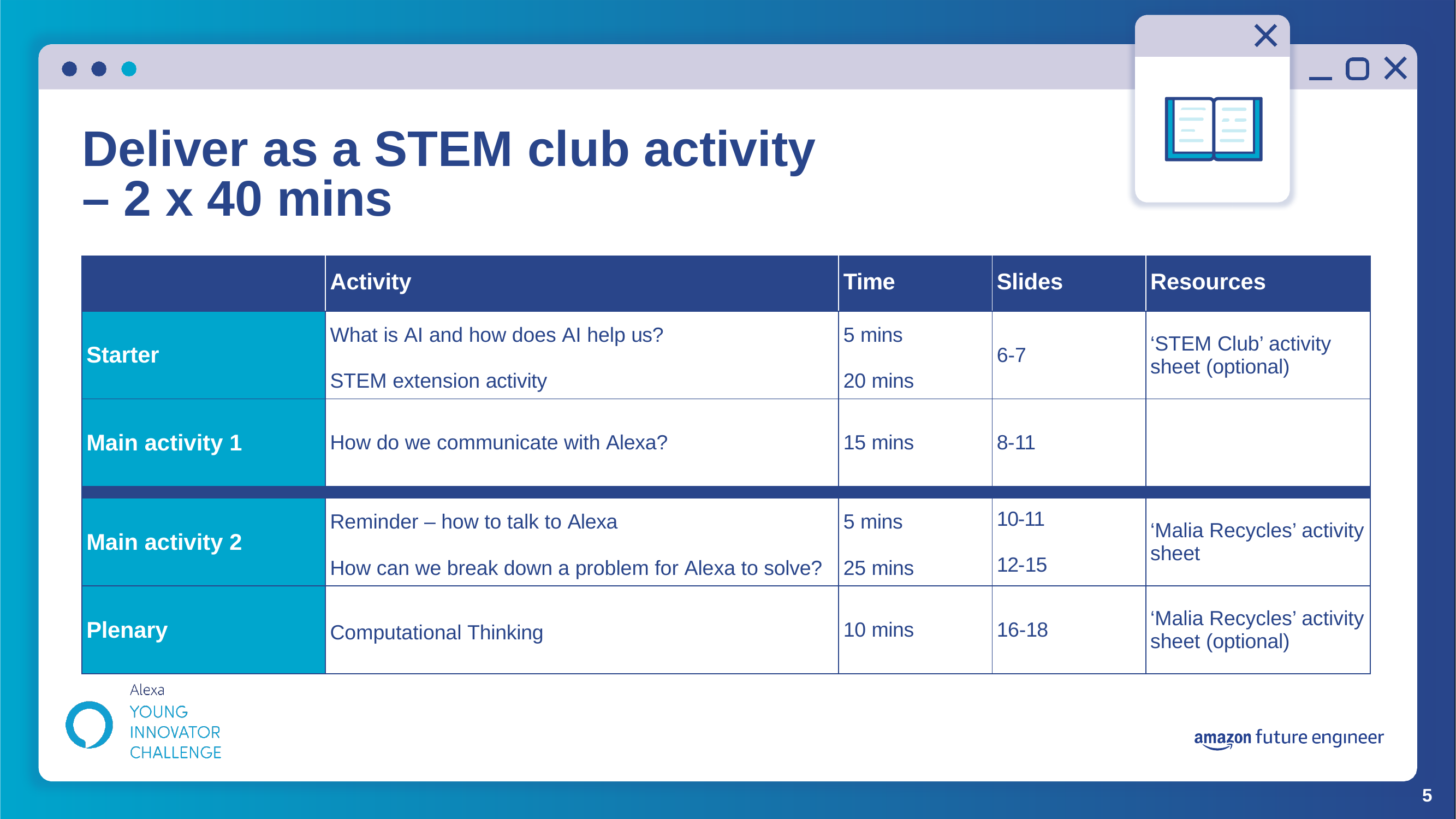

# Deliver as a STEM club activity – 2 x 40 mins
|  | Activity | Time | Slides | Resources |
| --- | --- | --- | --- | --- |
| Starter | What is AI and how does AI help us? STEM extension activity | 5 mins 20 mins | 6-7 | ‘STEM Club’ activity sheet (optional) |
| Main activity 1 | How do we communicate with Alexa? | 15 mins | 8-11 |  |
|  |  |  |  |  |
| Main activity 2 | Reminder – how to talk to Alexa How can we break down a problem for Alexa to solve? | 5 mins 25 mins | 10-11 12-15 | ‘Malia Recycles’ activity sheet |
| Plenary | Computational Thinking | 10 mins | 16-18 | ‘Malia Recycles’ activity sheet (optional) |
5